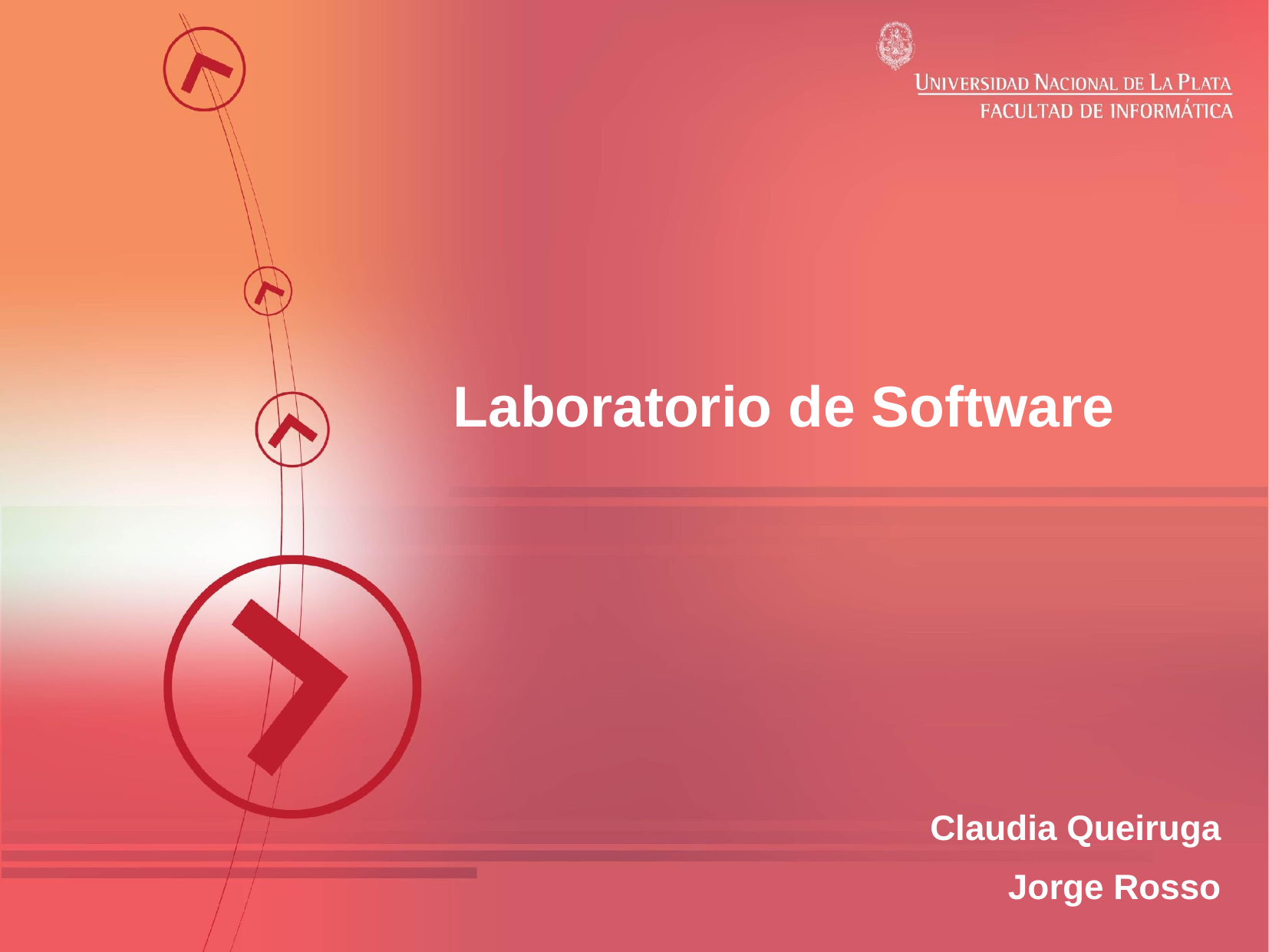

Laboratorio de Software
Claudia Queiruga
Jorge Rosso